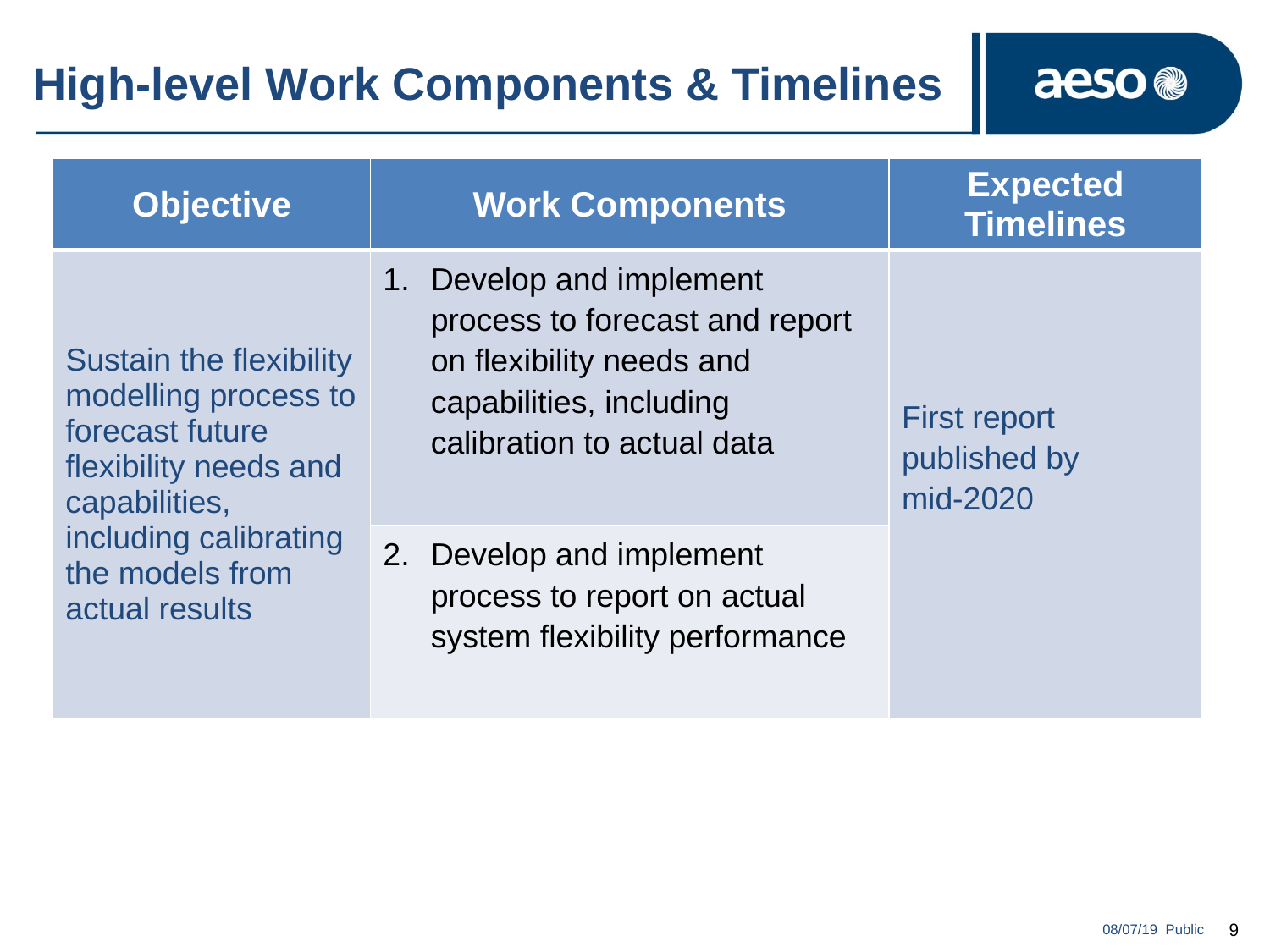

# High-level Work Components & Timelines
| Objective | Work Components | Expected Timelines |
| --- | --- | --- |
| Sustain the flexibility modelling process to forecast future flexibility needs and capabilities, including calibrating the models from actual results | Develop and implement process to forecast and report on flexibility needs and capabilities, including calibration to actual data | First report published by mid-2020 |
|  | Develop and implement process to report on actual system flexibility performance |  |
08/07/19  Public
9